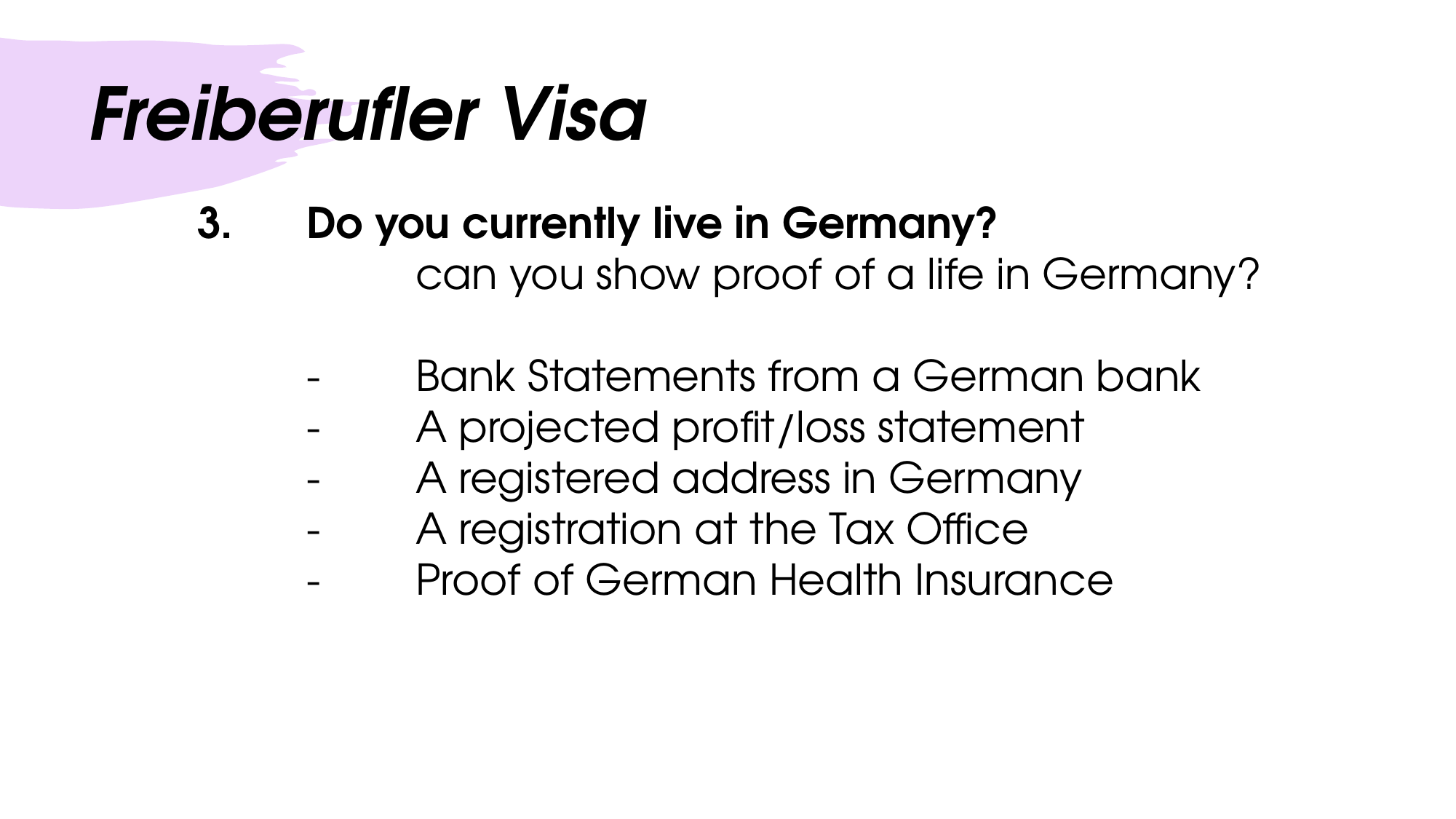

# Freiberufler Visa
	3.	Do you currently live in Germany?
			can you show proof of a life in Germany?

		-	Bank Statements from a German bank
		-	A projected profit/loss statement
		-	A registered address in Germany
		-	A registration at the Tax Office
		-	Proof of German Health Insurance